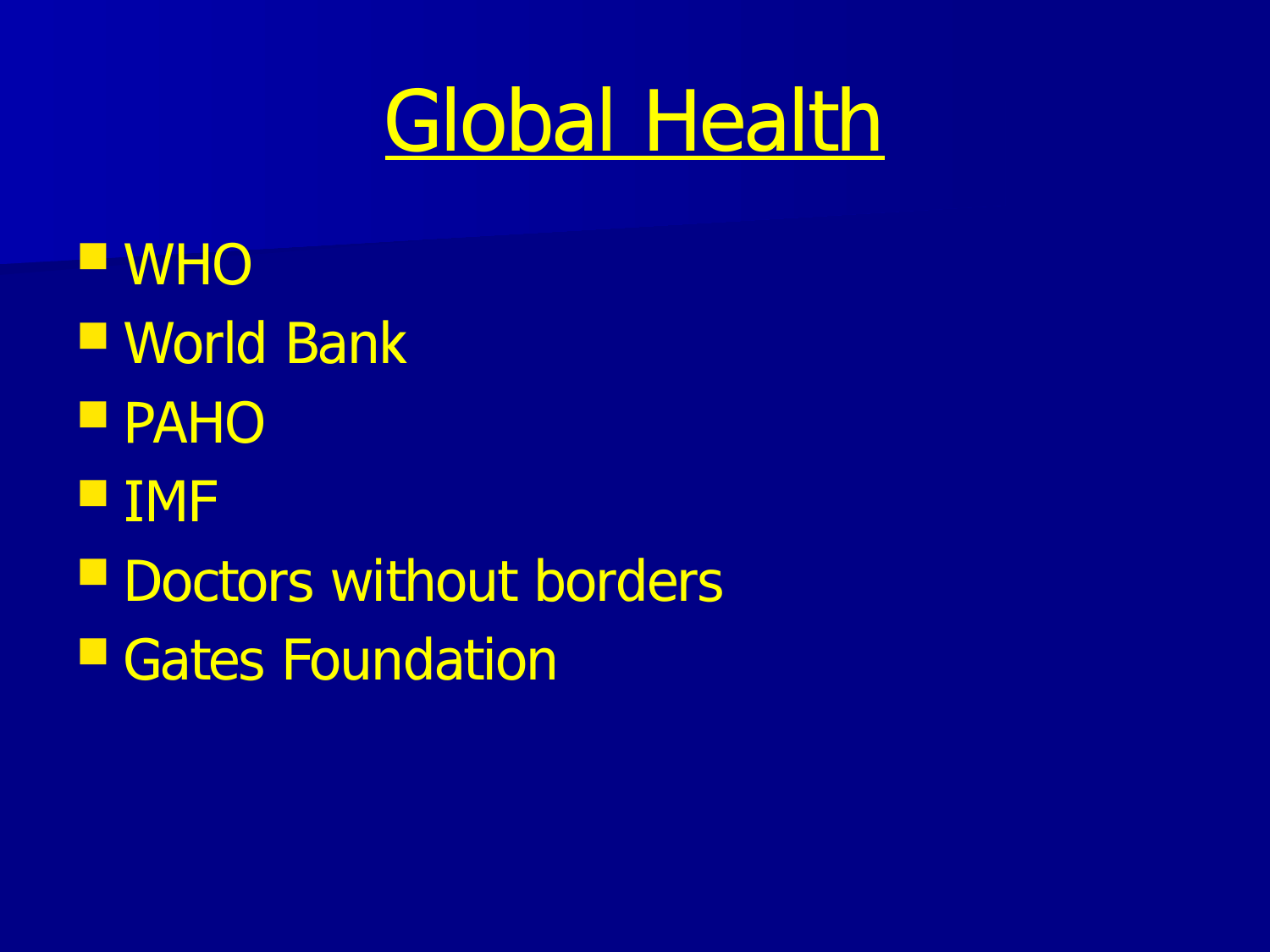

# Global Health
WHO
World Bank
PAHO
IMF
Doctors without borders
Gates Foundation